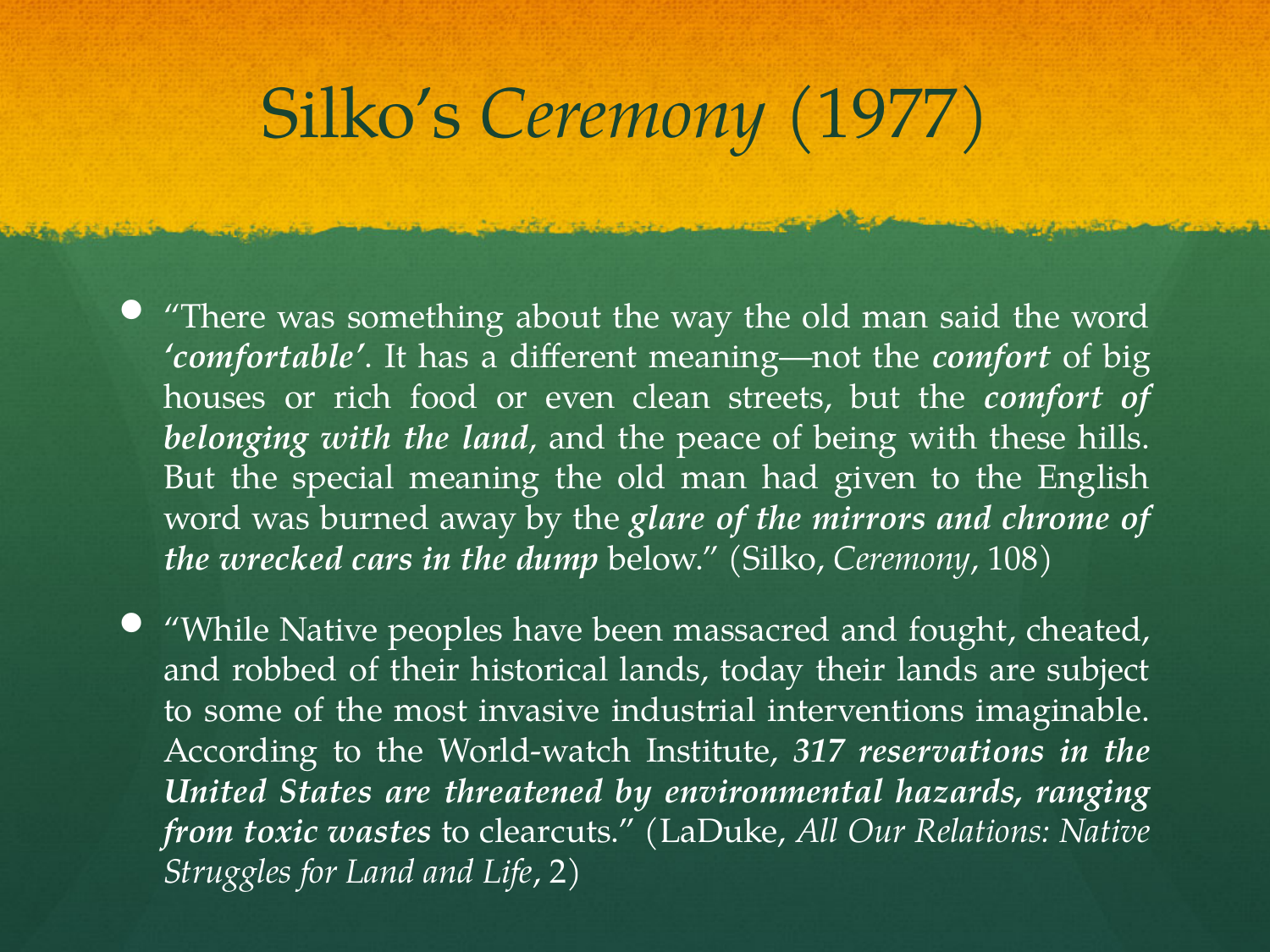

# Silko’s Ceremony (1977)
“There was something about the way the old man said the word ‘comfortable’. It has a different meaning—not the comfort of big houses or rich food or even clean streets, but the comfort of belonging with the land, and the peace of being with these hills. But the special meaning the old man had given to the English word was burned away by the glare of the mirrors and chrome of the wrecked cars in the dump below.” (Silko, Ceremony, 108)
“While Native peoples have been massacred and fought, cheated, and robbed of their historical lands, today their lands are subject to some of the most invasive industrial interventions imaginable. According to the World-watch Institute, 317 reservations in the United States are threatened by environmental hazards, ranging from toxic wastes to clearcuts.” (LaDuke, All Our Relations: Native Struggles for Land and Life, 2)